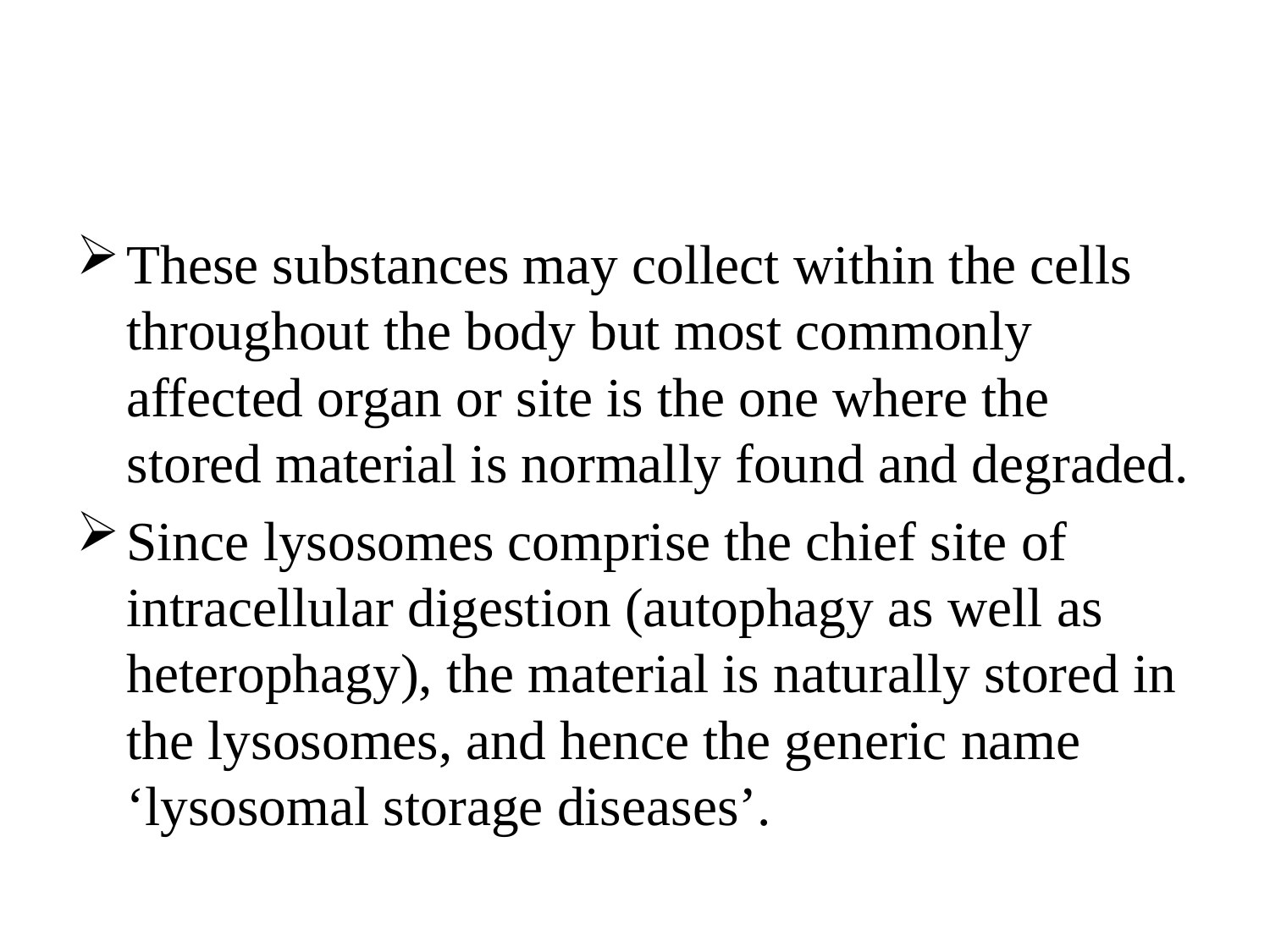

#
These substances may collect within the cells throughout the body but most commonly affected organ or site is the one where the stored material is normally found and degraded.
Since lysosomes comprise the chief site of intracellular digestion (autophagy as well as heterophagy), the material is naturally stored in the lysosomes, and hence the generic name ‘lysosomal storage diseases’.